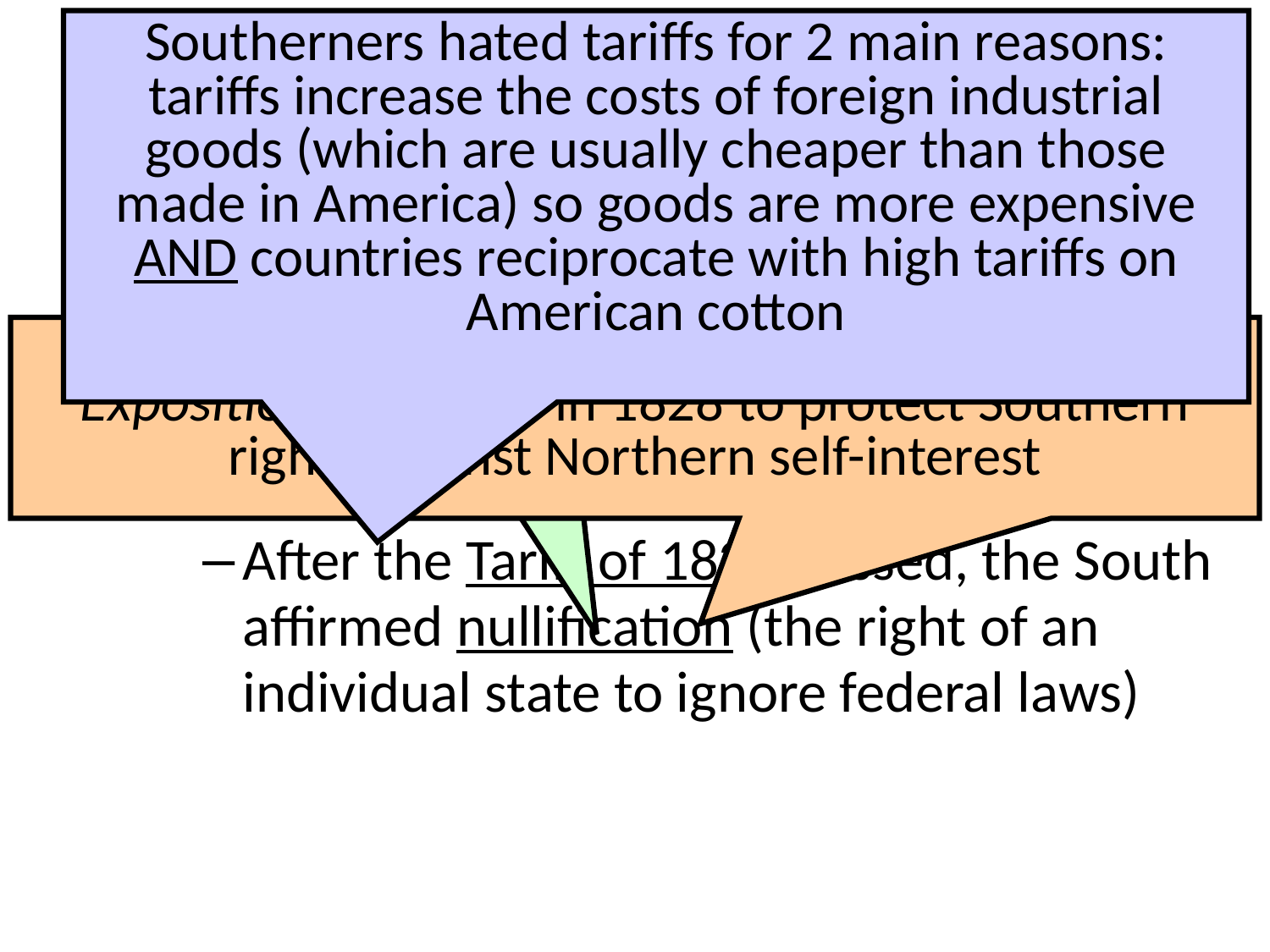

# The Nullification Crisis
Southerners hated tariffs for 2 main reasons: tariffs increase the costs of foreign industrial goods (which are usually cheaper than those made in America) so goods are more expensive AND countries reciprocate with high tariffs on American cotton
By 1820, the South was anxious about federal powers over states:
VP Calhoun became the defender of “states’ rights”
He wanted to protect slavery & hated industrial protective tariffs
After the Tariff of 1828 passed, the South affirmed nullification (the right of an individual state to ignore federal laws)
“Tariff of Abominations”
Calhoun (SC) led the argument for nullification in Exposition & Protest in 1828 to protect Southern rights against Northern self-interest